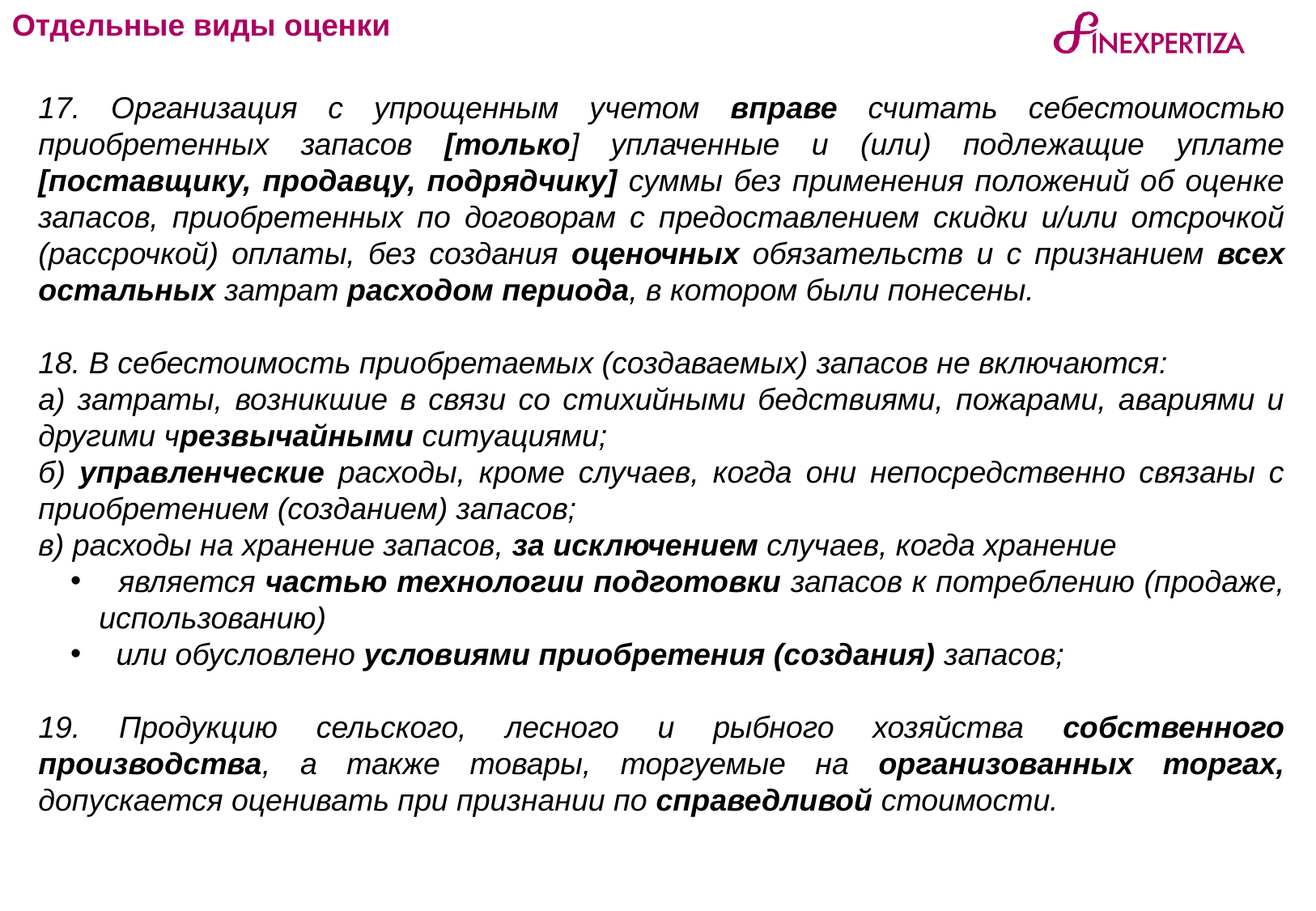

Отдельные виды оценки

17. Организация с упрощенным учетом вправе считать себестоимостью приобретенных запасов [только] уплаченные и (или) подлежащие уплате [поставщику, продавцу, подрядчику] суммы без применения положений об оценке запасов, приобретенных по договорам с предоставлением скидки и/или отсрочкой (рассрочкой) оплаты, без создания оценочных обязательств и с признанием всех остальных затрат расходом периода, в котором были понесены.

18. В себестоимость приобретаемых (создаваемых) запасов не включаются:
а) затраты, возникшие в связи со стихийными бедствиями, пожарами, авариями и другими чрезвычайными ситуациями;
б) управленческие расходы, кроме случаев, когда они непосредственно связаны с приобретением (созданием) запасов;
в) расходы на хранение запасов, за исключением случаев, когда хранение
  является частью технологии подготовки запасов к потреблению (продаже, использованию)
  или обусловлено условиями приобретения (создания) запасов;

19. Продукцию сельского, лесного и рыбного хозяйства собственного производства, а также товары, торгуемые на организованных торгах, допускается оценивать при признании по справедливой стоимости.